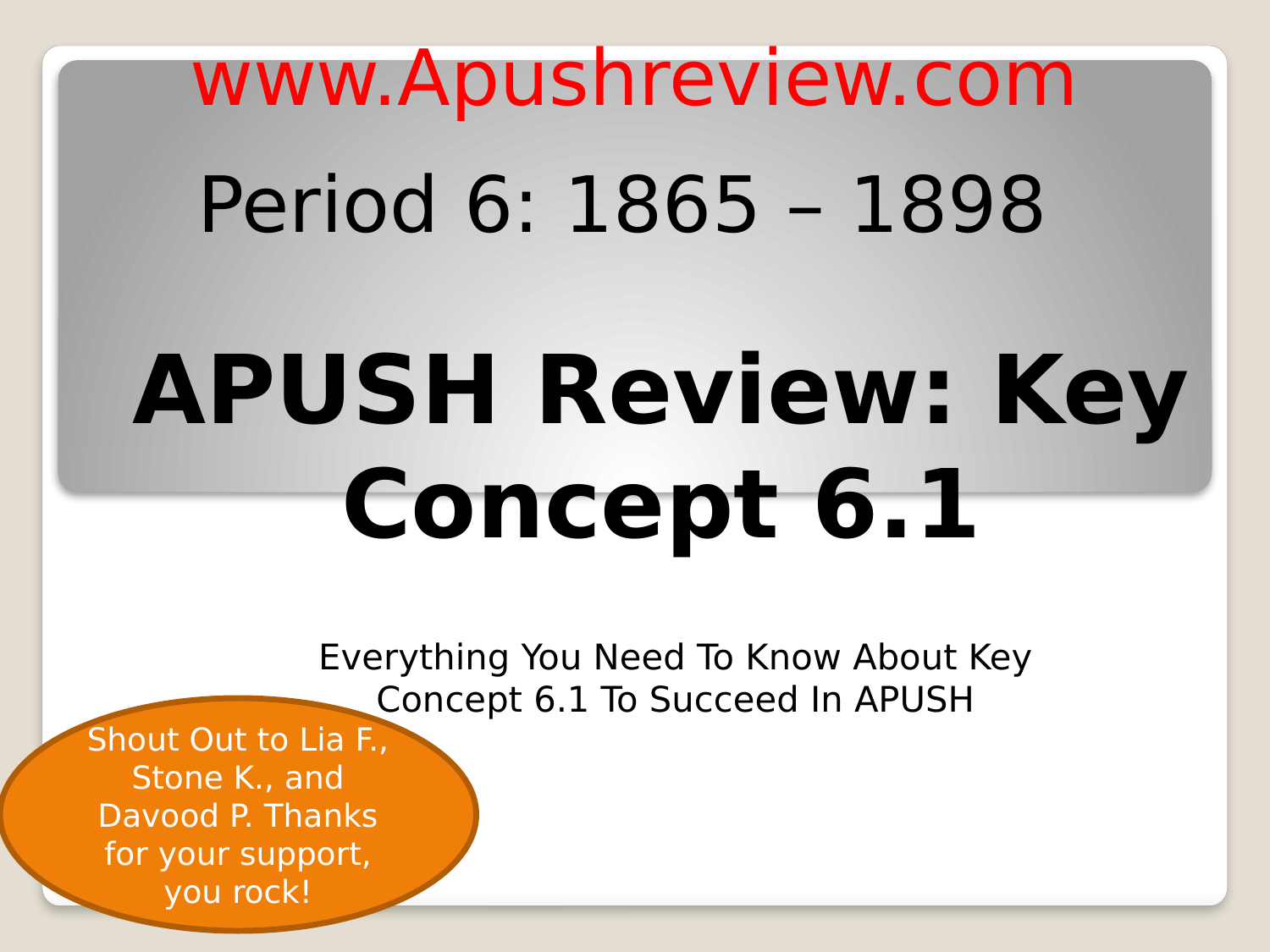

www.Apushreview.com
Period 6: 1865 – 1898
# APUSH Review: Key Concept 6.1
Everything You Need To Know About Key Concept 6.1 To Succeed In APUSH
Shout Out to Lia F., Stone K., and Davood P. Thanks for your support, you rock!